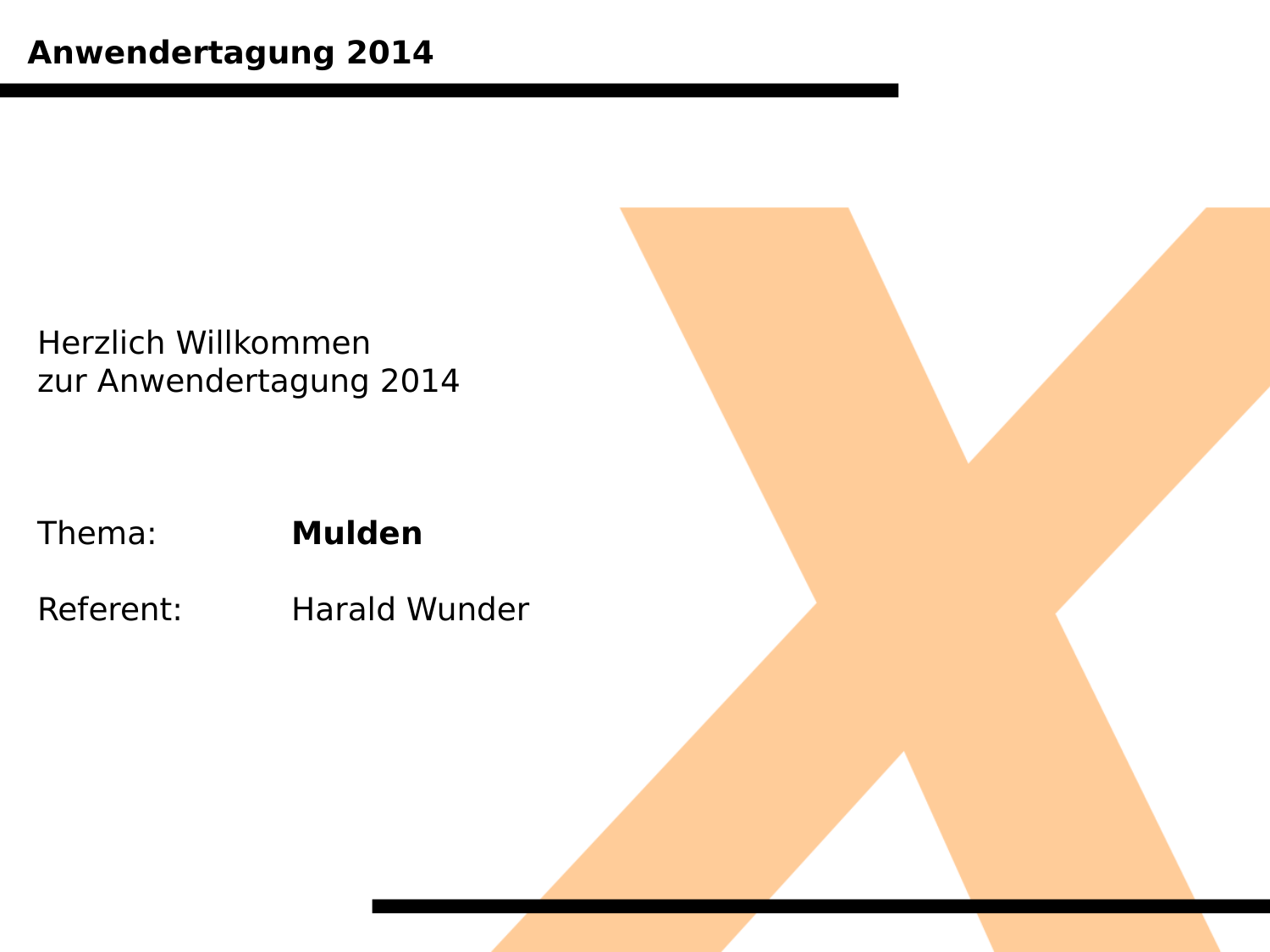

Anwendertagung 2014

Herzlich Willkommen
zur Anwendertagung 2014

Thema:		Mulden

Referent:	Harald Wunder